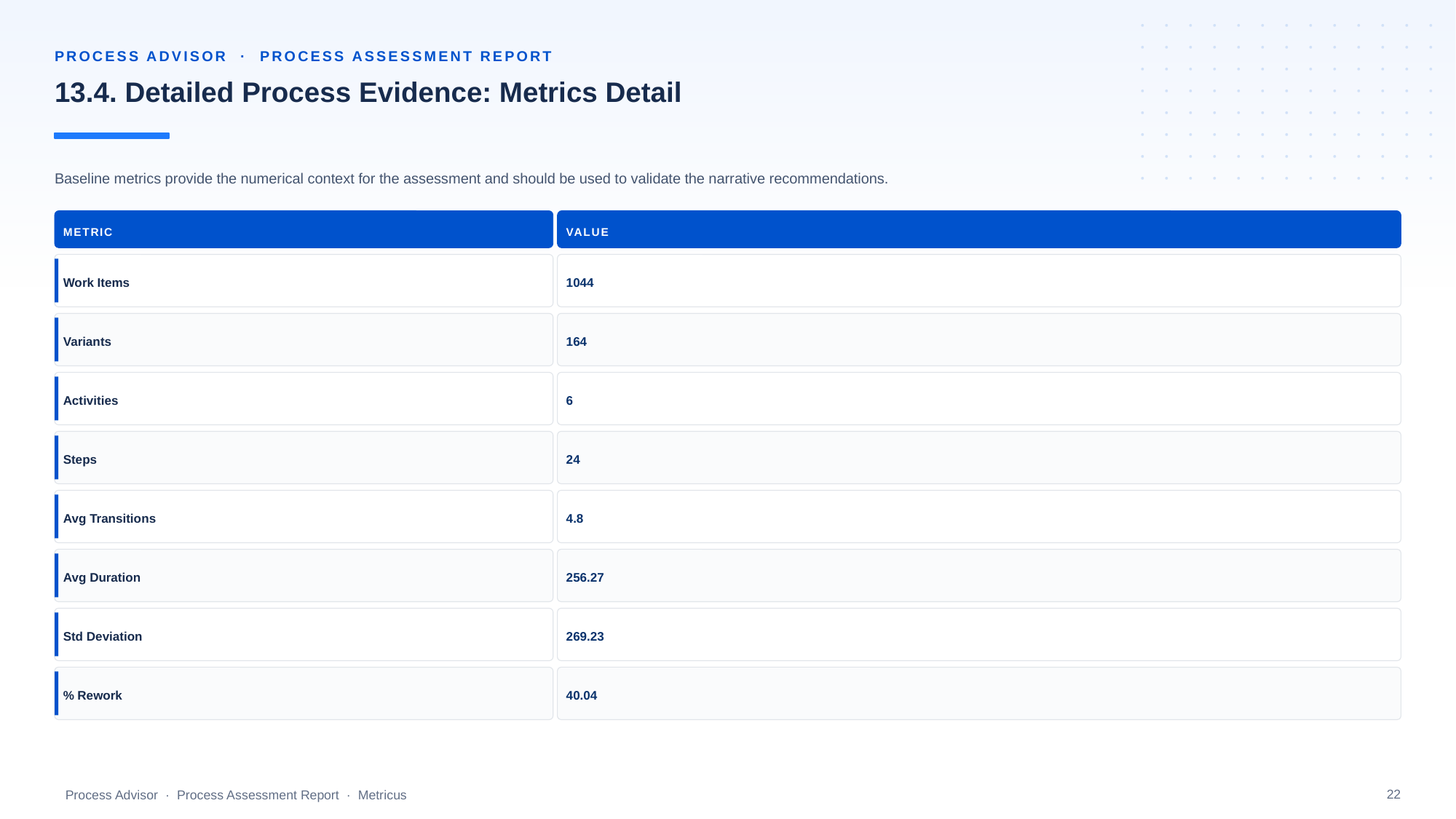

PROCESS ADVISOR  ·  PROCESS ASSESSMENT REPORT

13.4. Detailed Process Evidence: Metrics Detail

Baseline metrics provide the numerical context for the assessment and should be used to validate the narrative recommendations.

METRIC
VALUE

Work Items
1044

Variants
164

Activities
6

Steps
24

Avg Transitions
4.8

Avg Duration
256.27

Std Deviation
269.23

% Rework
40.04
22